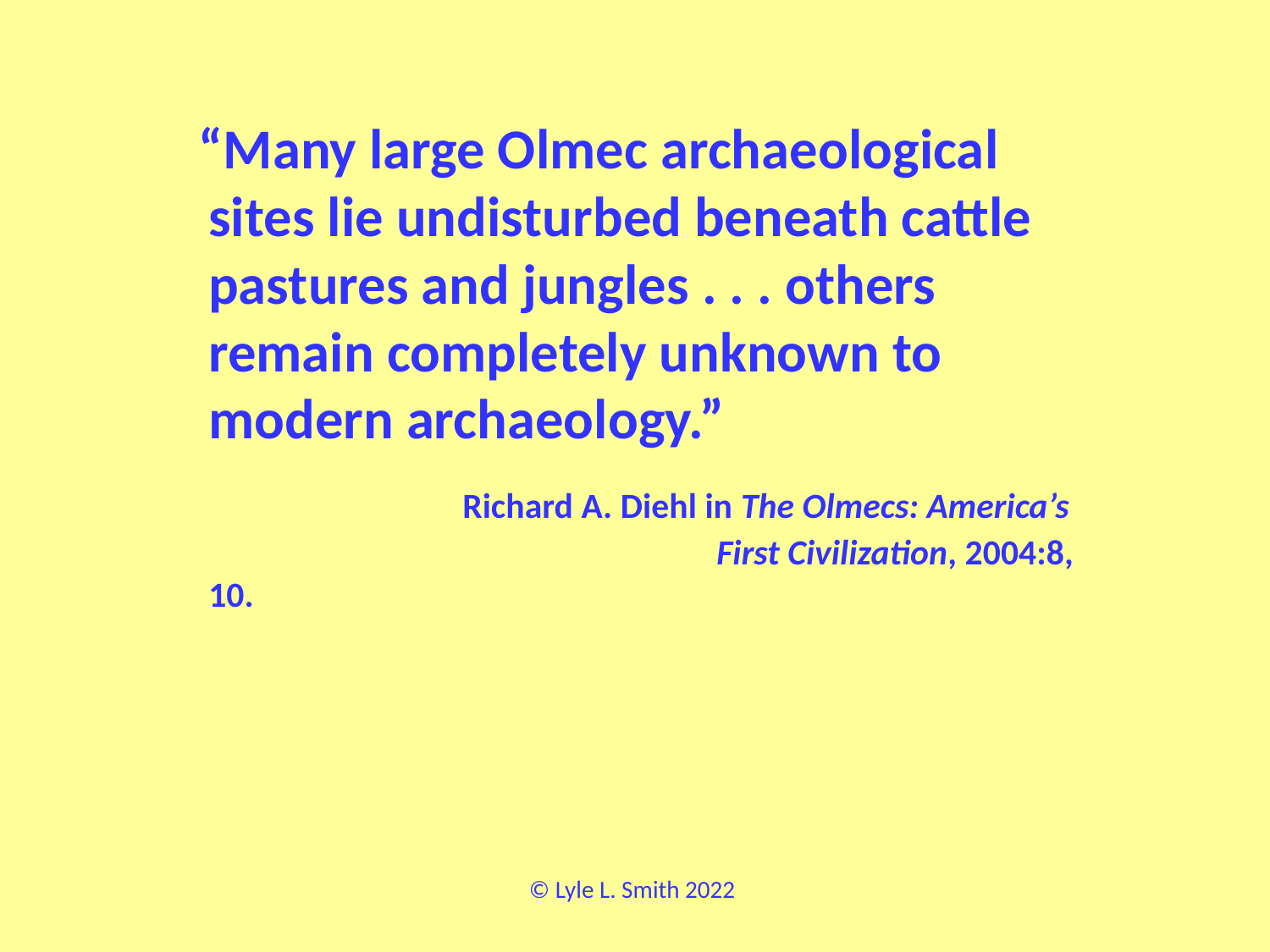

“Many large Olmec archaeological sites lie undisturbed beneath cattle pastures and jungles . . . others remain completely unknown to modern archaeology.”
   			Richard A. Diehl in The Olmecs: America’s 				First Civilization, 2004:8, 10.

© Lyle L. Smith 2022